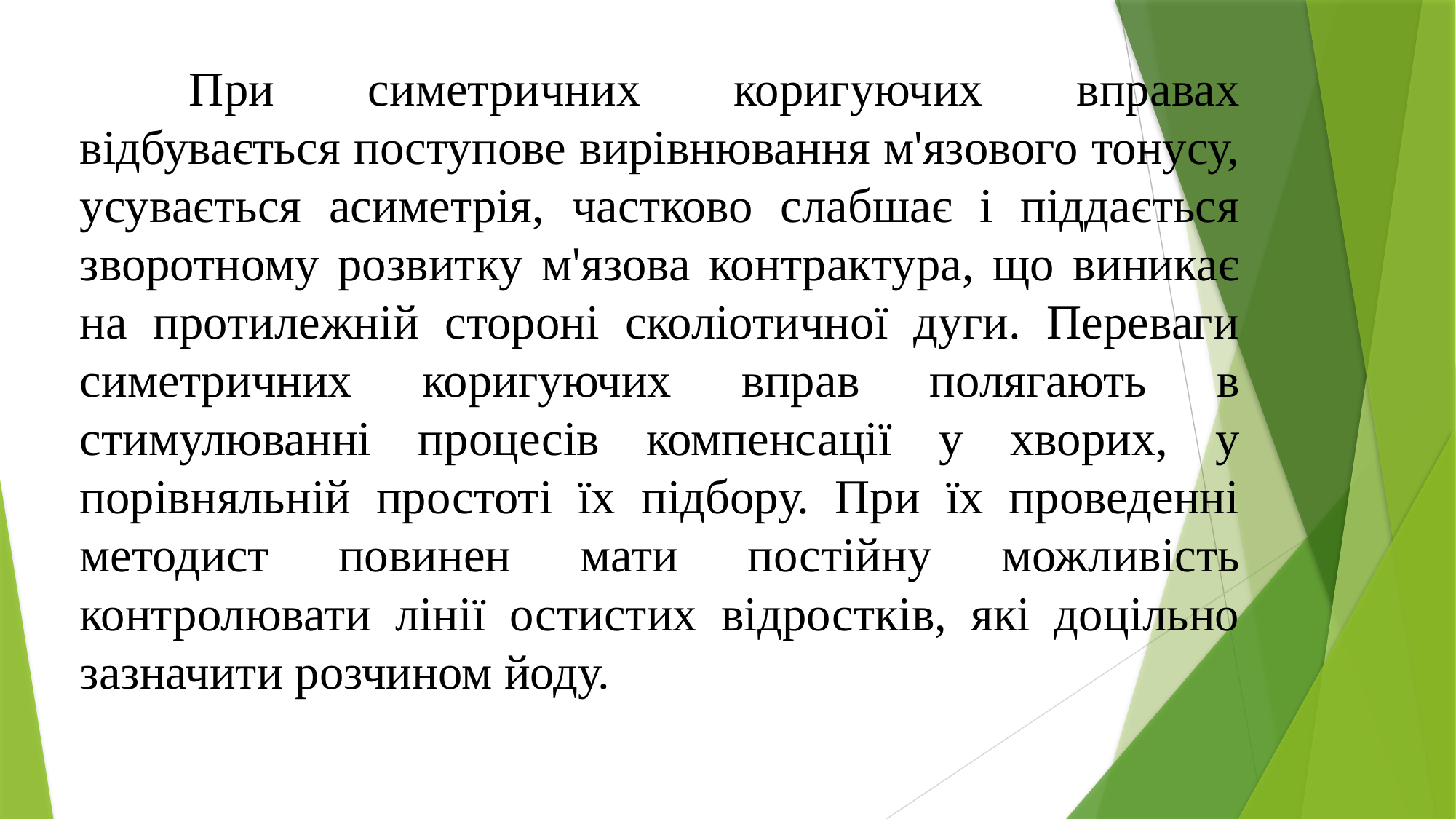

При симетричних коригуючих вправах відбувається поступове вирівнювання м'язового тонусу, усувається асиметрія, частково слабшає і піддається зворотному розвитку м'язова контрактура, що виникає на протилежній стороні сколіотичної дуги. Переваги симетричних коригуючих вправ полягають в стимулюванні процесів компенсації у хворих, у порівняльній простоті їх підбору. При їх проведенні методист повинен мати постійну можливість контролювати лінії остистих відростків, які доцільно зазначити розчином йоду.